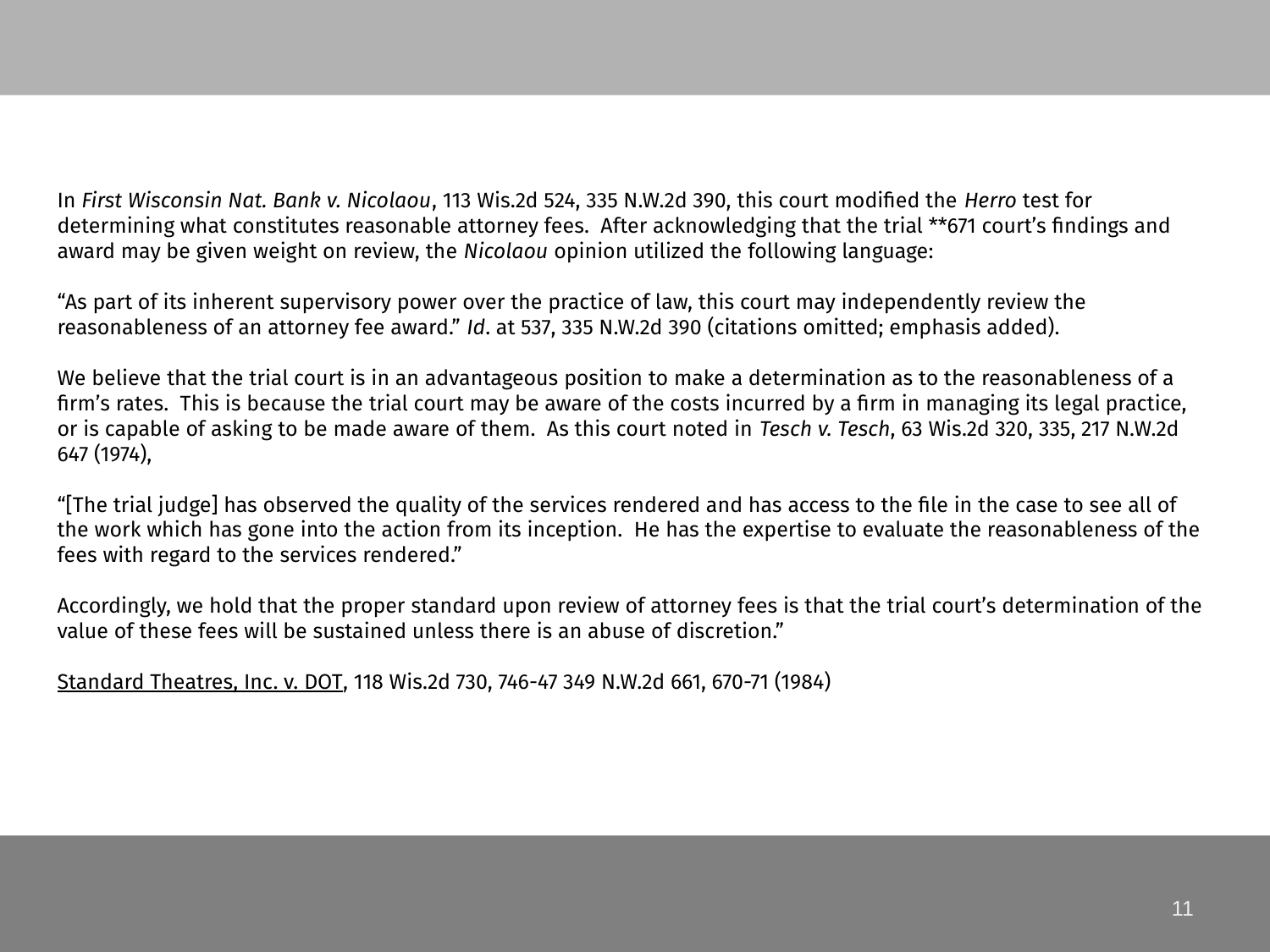

# In First Wisconsin Nat. Bank v. Nicolaou, 113 Wis.2d 524, 335 N.W.2d 390, this court modified the Herro test for determining what constitutes reasonable attorney fees.  After acknowledging that the trial **671 court’s findings and award may be given weight on review, the Nicolaou opinion utilized the following language:   “As part of its inherent supervisory power over the practice of law, this court may independently review the reasonableness of an attorney fee award.” Id. at 537, 335 N.W.2d 390 (citations omitted; emphasis added).   We believe that the trial court is in an advantageous position to make a determination as to the reasonableness of a firm’s rates.  This is because the trial court may be aware of the costs incurred by a firm in managing its legal practice, or is capable of asking to be made aware of them.  As this court noted in Tesch v. Tesch, 63 Wis.2d 320, 335, 217 N.W.2d 647 (1974),   “[The trial judge] has observed the quality of the services rendered and has access to the file in the case to see all of the work which has gone into the action from its inception.  He has the expertise to evaluate the reasonableness of the fees with regard to the services rendered.”   Accordingly, we hold that the proper standard upon review of attorney fees is that the trial court’s determination of the value of these fees will be sustained unless there is an abuse of discretion.” Standard Theatres, Inc. v. DOT, 118 Wis.2d 730, 746-47 349 N.W.2d 661, 670-71 (1984)
11